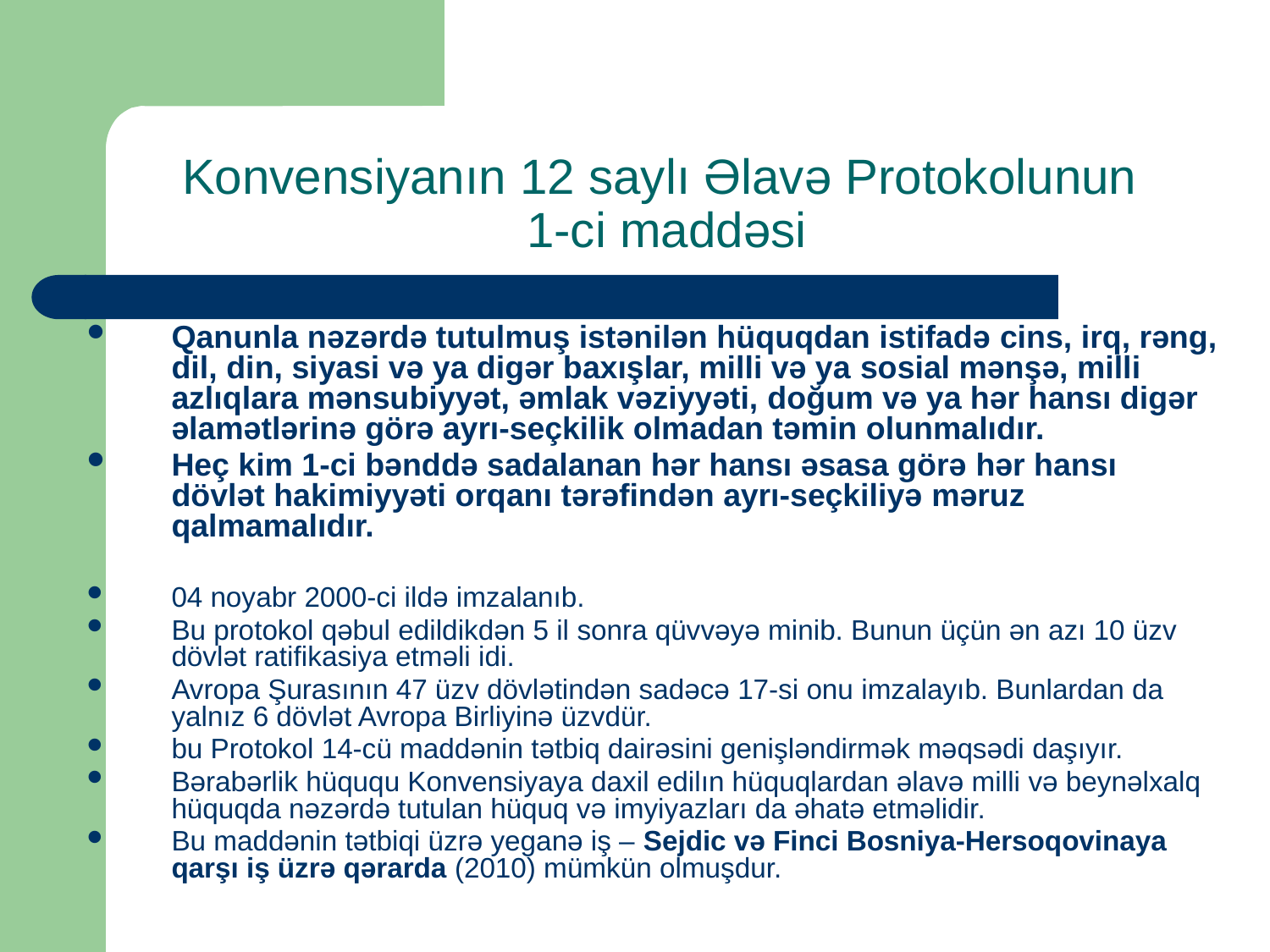

# Konvensiyanın 12 saylı Əlavə Protokolunun 1-ci maddəsi
Qanunla nəzərdə tutulmuş istənilən hüquqdan istifadə cins, irq, rəng, dil, din, siyasi və ya digər baxışlar, milli və ya sosial mənşə, milli azlıqlara mənsubiyyət, əmlak vəziyyəti, doğum və ya hər hansı digər əlamətlərinə görə ayrı-seçkilik olmadan təmin olunmalıdır.
Heç kim 1-ci bənddə sadalanan hər hansı əsasa görə hər hansı dövlət hakimiyyəti orqanı tərəfindən ayrı-seçkiliyə məruz qalmamalıdır.

04 noyabr 2000-ci ildə imzalanıb.
Bu protokol qəbul edildikdən 5 il sonra qüvvəyə minib. Bunun üçün ən azı 10 üzv dövlət ratifikasiya etməli idi.
Avropa Şurasının 47 üzv dövlətindən sadəcə 17-si onu imzalayıb. Bunlardan da yalnız 6 dövlət Avropa Birliyinə üzvdür.
bu Protokol 14-cü maddənin tətbiq dairəsini genişləndirmək məqsədi daşıyır.
Bərabərlik hüququ Konvensiyaya daxil edilın hüquqlardan əlavə milli və beynəlxalq hüquqda nəzərdə tutulan hüquq və imyiyazları da əhatə etməlidir.
Bu maddənin tətbiqi üzrə yeganə iş – Sejdic və Finci Bosniya-Hersoqovinaya qarşı iş üzrə qərarda (2010) mümkün olmuşdur.